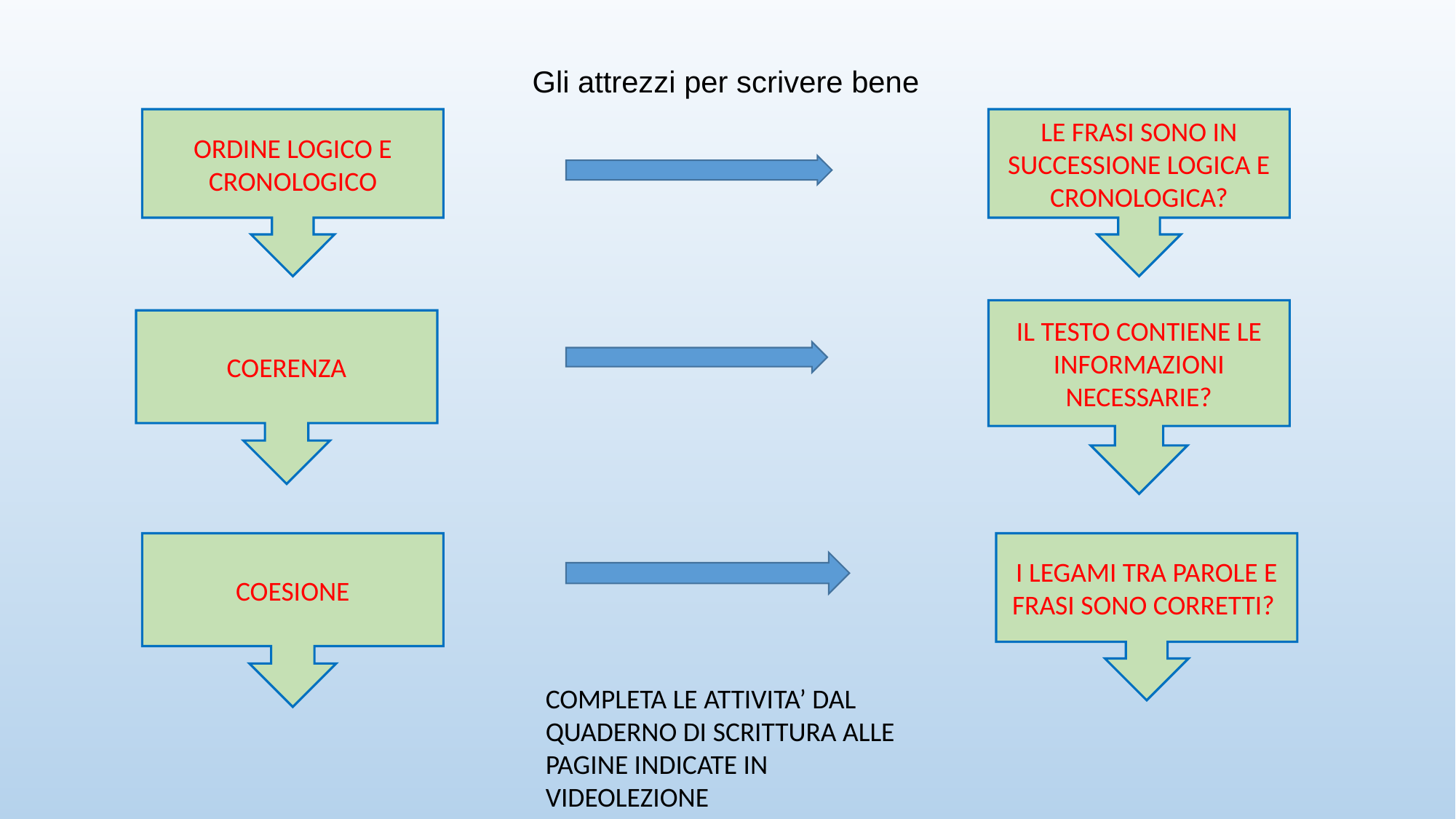

# Gli attrezzi per scrivere bene
ORDINE LOGICO E CRONOLOGICO
LE FRASI SONO IN SUCCESSIONE LOGICA E CRONOLOGICA?

IL TESTO CONTIENE LE INFORMAZIONI NECESSARIE?
COERENZA

COESIONE
I LEGAMI TRA PAROLE E FRASI SONO CORRETTI?

COMPLETA LE ATTIVITA’ DAL QUADERNO DI SCRITTURA ALLE PAGINE INDICATE IN VIDEOLEZIONE